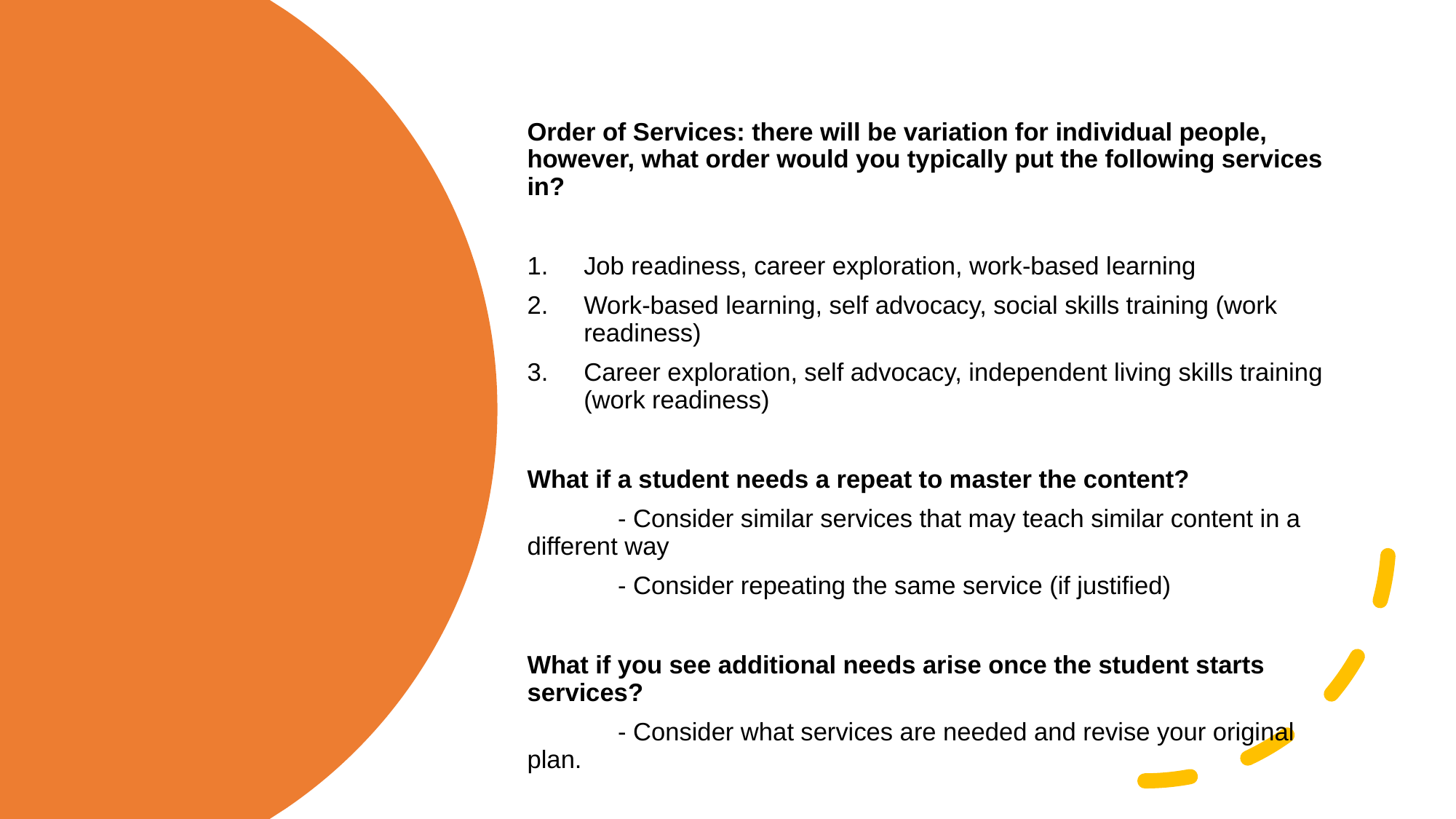

Order of Services: there will be variation for individual people, however, what order would you typically put the following services in?

Job readiness, career exploration, work-based learning
Work-based learning, self advocacy, social skills training (work readiness)
Career exploration, self advocacy, independent living skills training (work readiness)

What if a student needs a repeat to master the content?
	- Consider similar services that may teach similar content in a different way
	- Consider repeating the same service (if justified)

What if you see additional needs arise once the student starts services?
	- Consider what services are needed and revise your original plan.